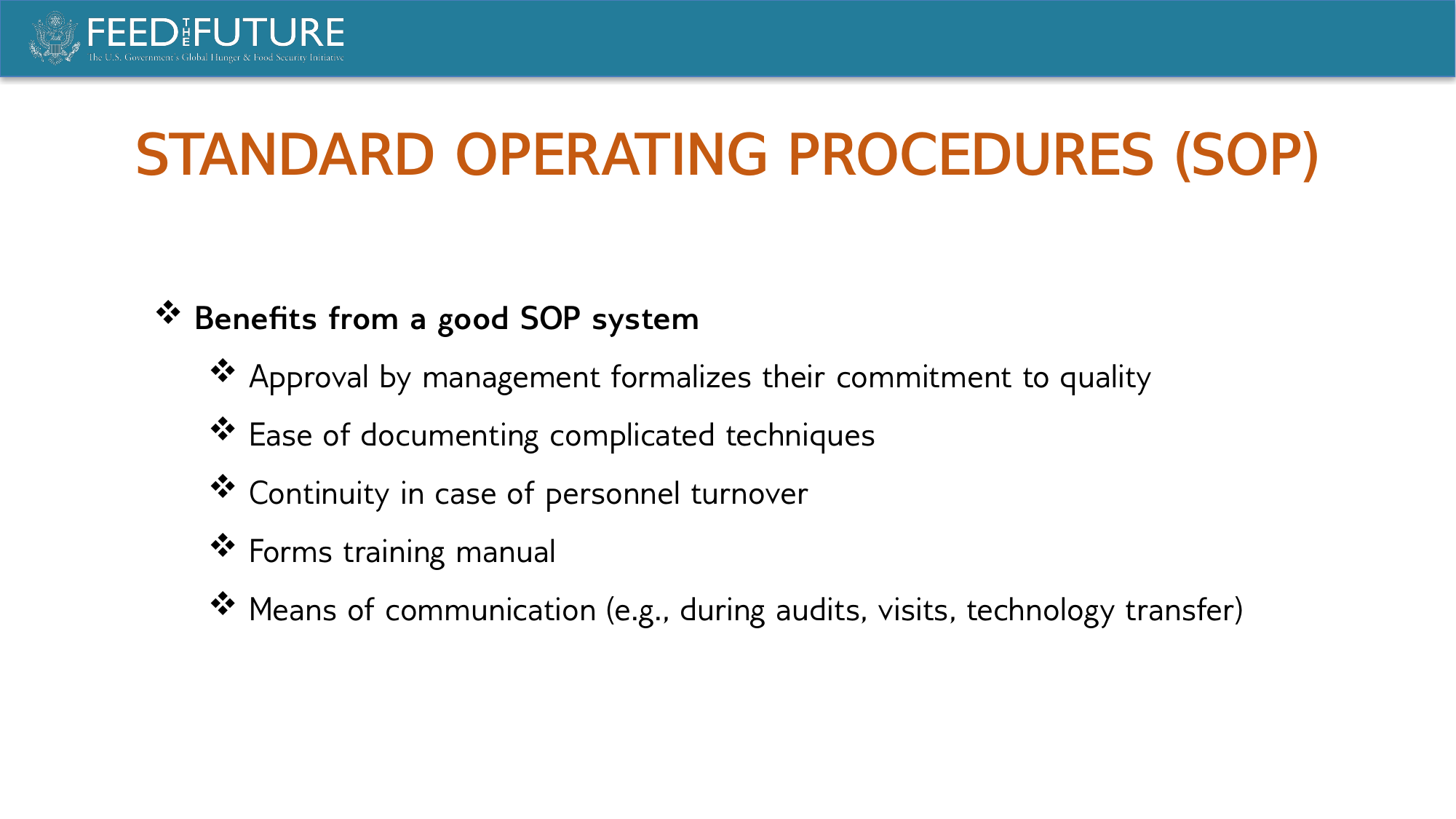

STANDARD OPERATING PROCEDURES (SOP)
Benefits from a good SOP system
Approval by management formalizes their commitment to quality
Ease of documenting complicated techniques
Continuity in case of personnel turnover
Forms training manual
Means of communication (e.g., during audits, visits, technology transfer)